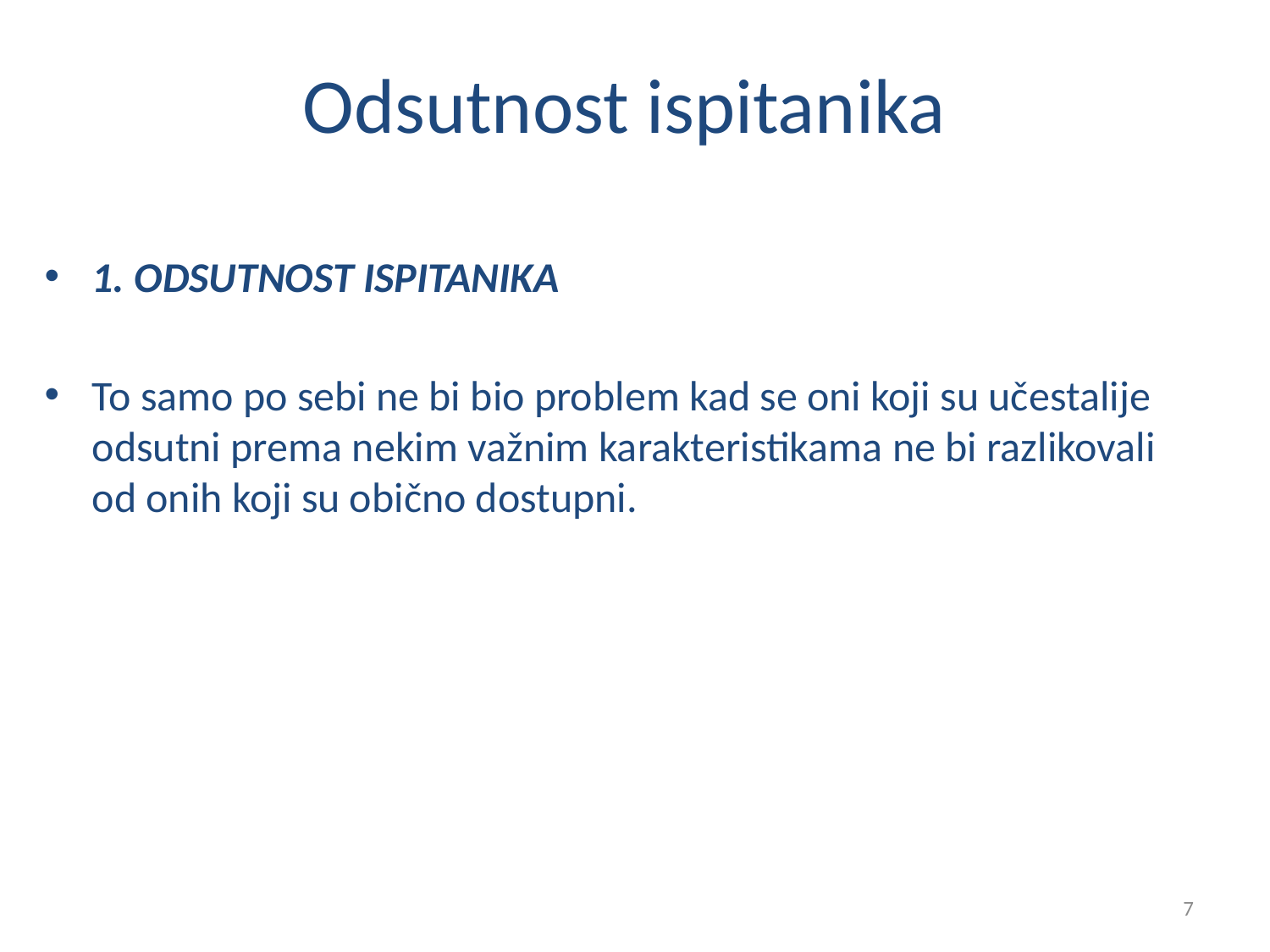

# Odsutnost ispitanika

1. ODSUTNOST ISPITANIKA

To samo po sebi ne bi bio problem kad se oni koji su učestalije odsutni prema nekim važnim karakteristikama ne bi razlikovali od onih koji su obično dostupni.

7